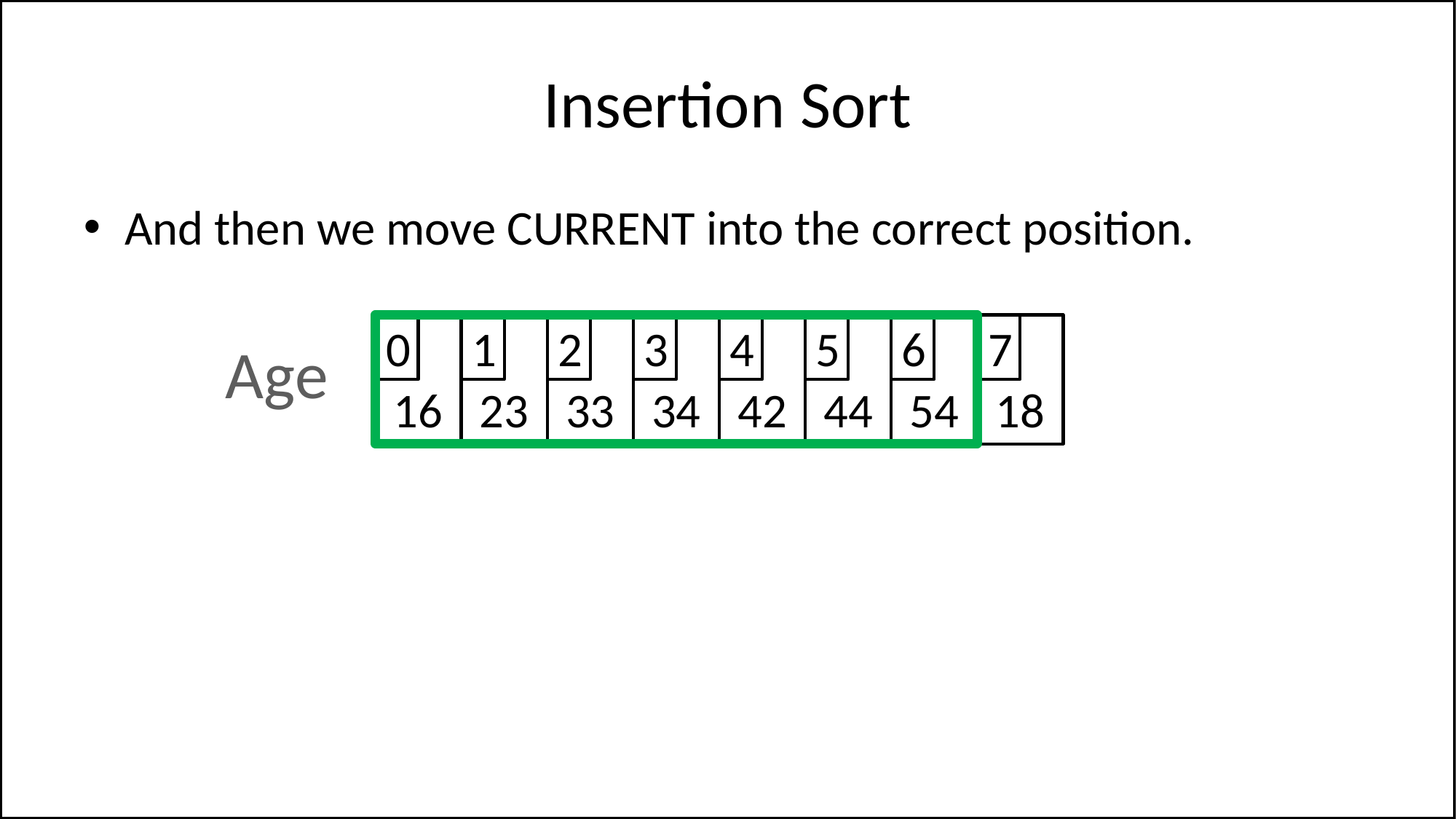

# Insertion Sort
And then we move CURRENT into the correct position.

16
0

23
1

33
2

34
3

42
4

44
5

54
6

18
7
Age